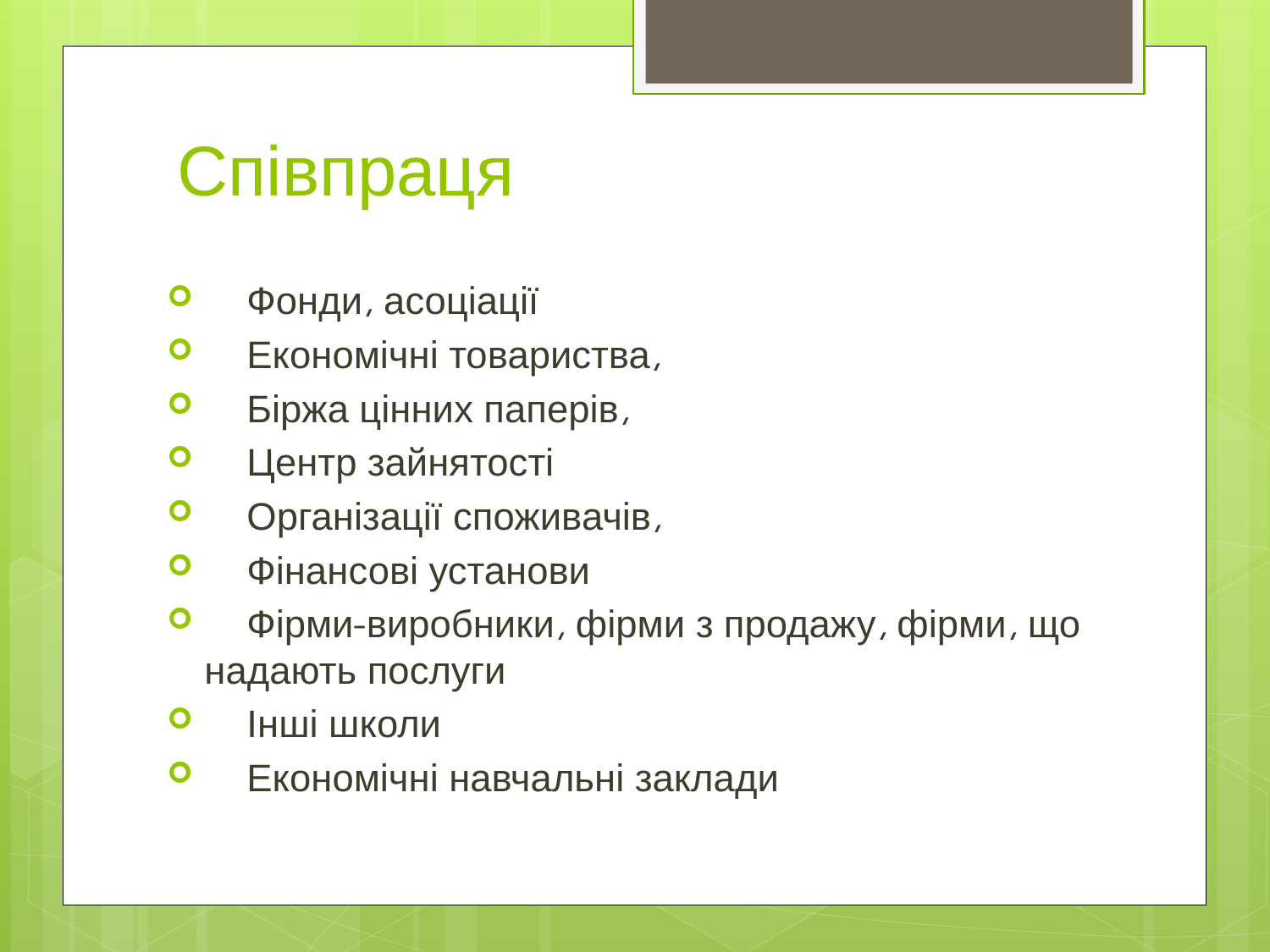

# Співпраця

    Фонди, асоціації
    Економічні товариства,
    Біржа цінних паперів,
    Центр зайнятості
    Організації споживачів,
    Фінансові установи
    Фірми-виробники, фірми з продажу, фірми, що надають послуги
    Інші школи
    Економічні навчальні заклади